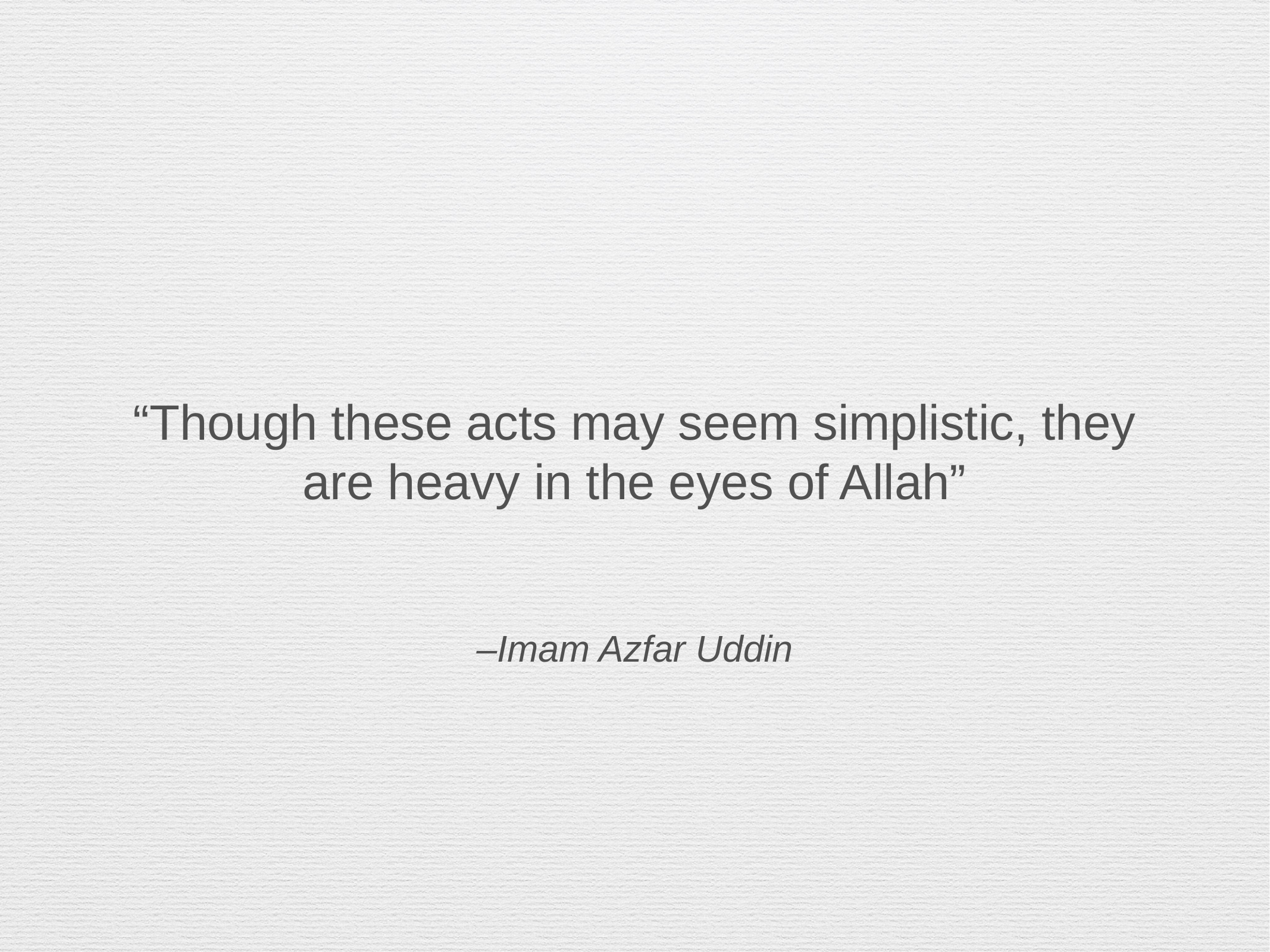

“Though these acts may seem simplistic, they are heavy in the eyes of Allah”
–Imam Azfar Uddin